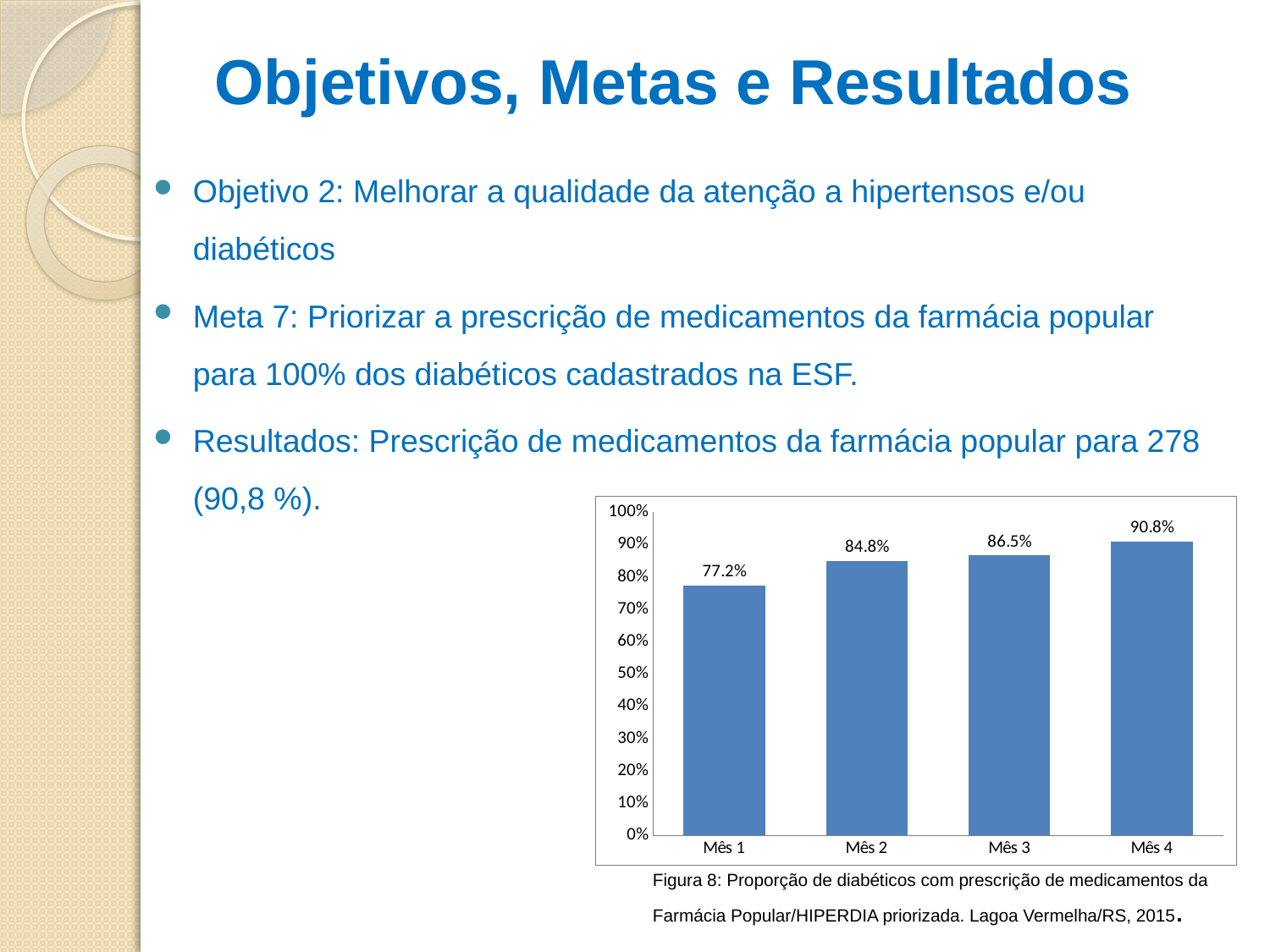

# Objetivos, Metas e Resultados
Objetivo 2: Melhorar a qualidade da atenção a hipertensos e/ou diabéticos
Meta 7: Priorizar a prescrição de medicamentos da farmácia popular para 100% dos diabéticos cadastrados na ESF.
Resultados: Prescrição de medicamentos da farmácia popular para 278 (90,8 %).

### Chart

| Category | Proporção de diabéticos com prescrição de medicamentos da Farmácia Popular/Hiperdia priorizada.       |
|---|---|
| Mês 1 | 0.771929824561409 |
| Mês 2 | 0.8478260869565217 |
| Mês 3 | 0.8653846153846156 |
| Mês 4 | 0.9084967320261438 |
Figura 8: Proporção de diabéticos com prescrição de medicamentos da Farmácia Popular/HIPERDIA priorizada. Lagoa Vermelha/RS, 2015.